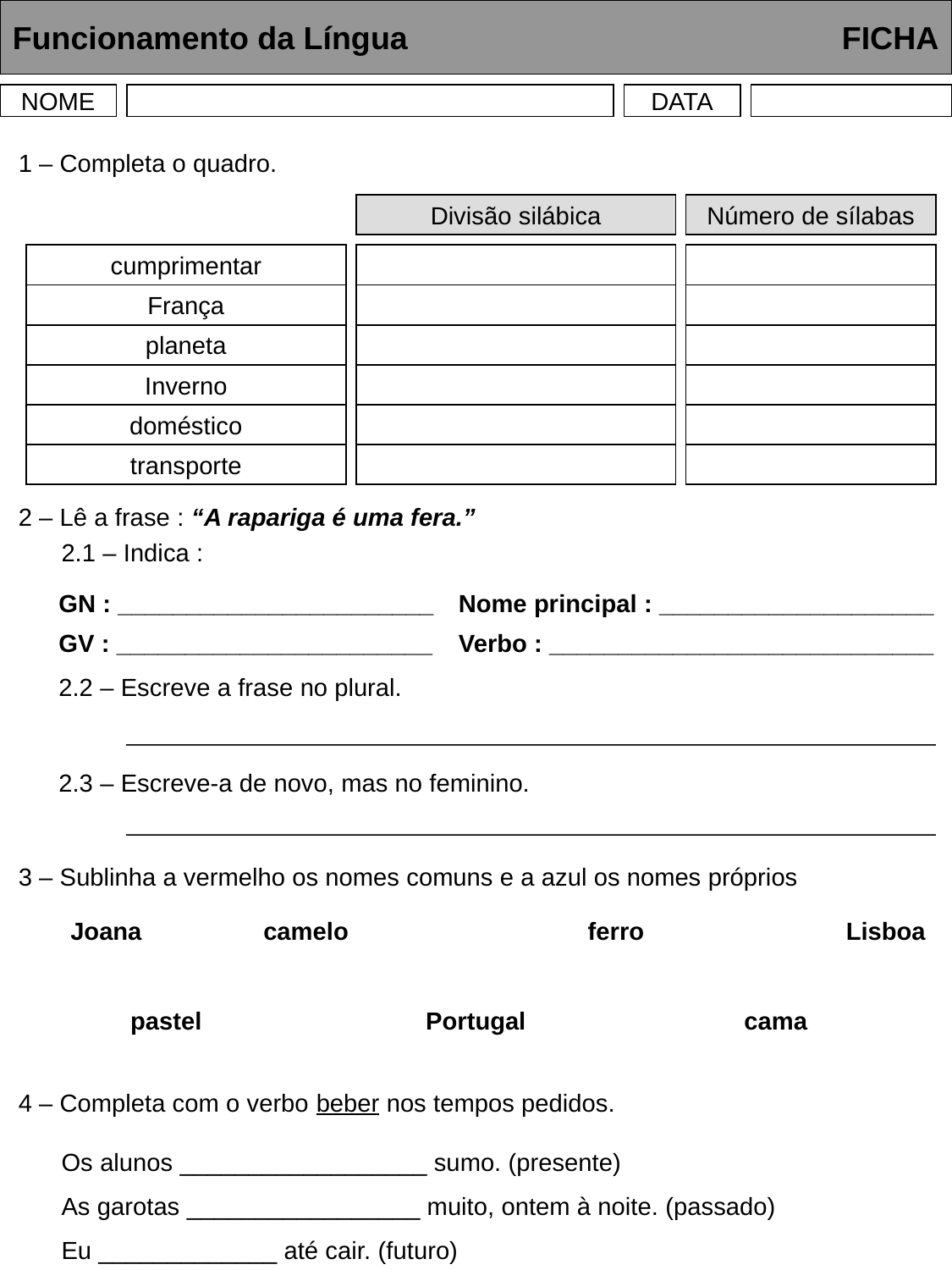

Funcionamento da Língua	      	                      FICHA
NOME

DATA

1 – Completa o quadro.
Divisão silábica
Número de sílabas
cumprimentar

França

planeta

Inverno

doméstico

transporte

2 – Lê a frase : “A rapariga é uma fera.”
2.1 – Indica :
GN : _______________________
Nome principal : ____________________
GV : _______________________
Verbo : ____________________________
2.2 – Escreve a frase no plural.
2.3 – Escreve-a de novo, mas no feminino.

3 – Sublinha a vermelho os nomes comuns e a azul os nomes próprios

Joana
camelo
ferro
Lisboa
pastel
Portugal
cama
4 – Completa com o verbo beber nos tempos pedidos.
Os alunos __________________ sumo. (presente)
As garotas _________________ muito, ontem à noite. (passado)
Eu _____________ até cair. (futuro)